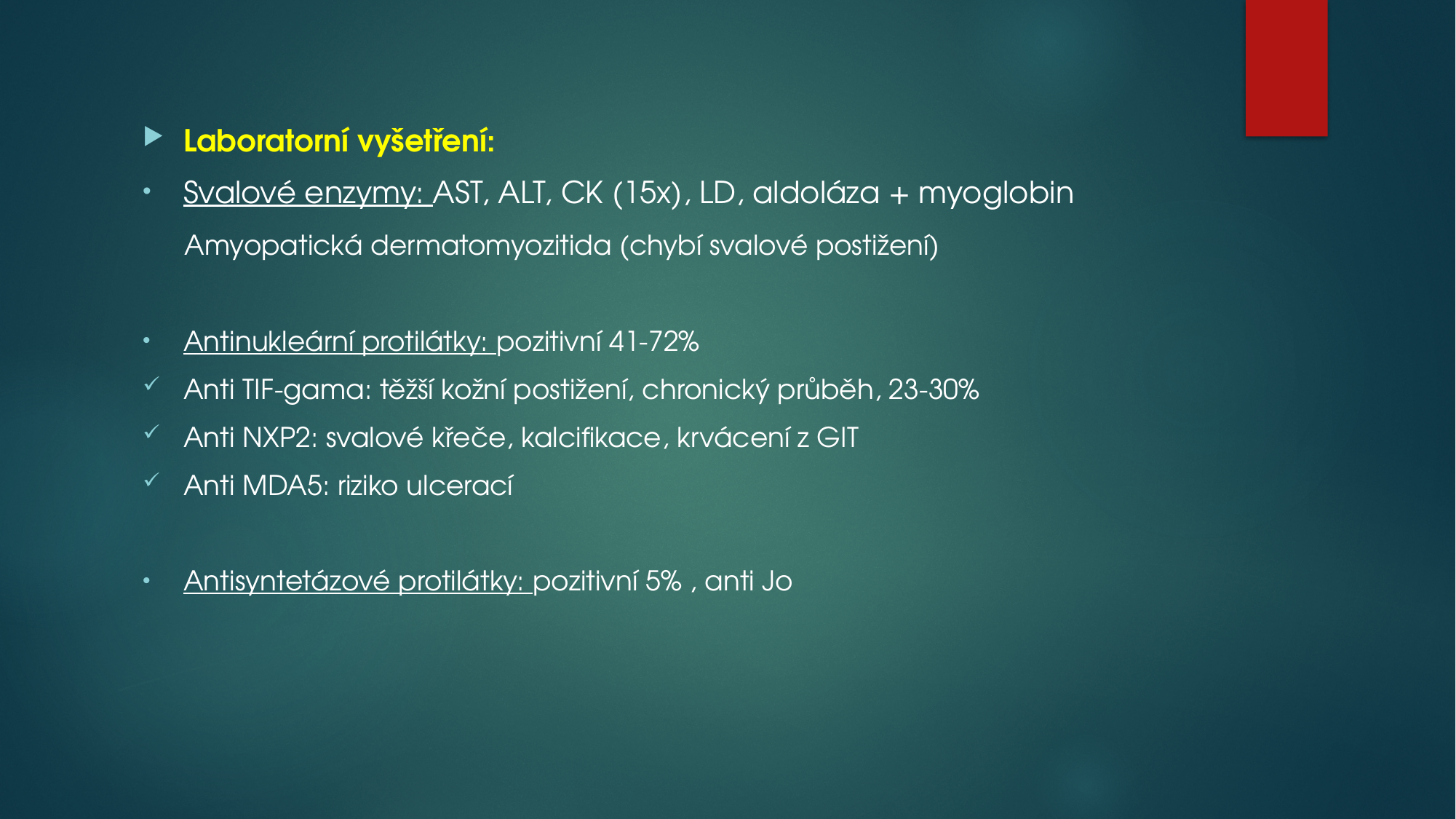

#

Laboratorní vyšetření:
Svalové enzymy: AST, ALT, CK (15x), LD, aldoláza + myoglobin
     Amyopatická dermatomyozitida (chybí svalové postižení)

Antinukleární protilátky: pozitivní 41-72%
Anti TIF-gama: těžší kožní postižení, chronický průběh, 23-30%
Anti NXP2: svalové křeče, kalcifikace, krvácení z GIT
Anti MDA5: riziko ulcerací

Antisyntetázové protilátky: pozitivní 5% , anti Jo